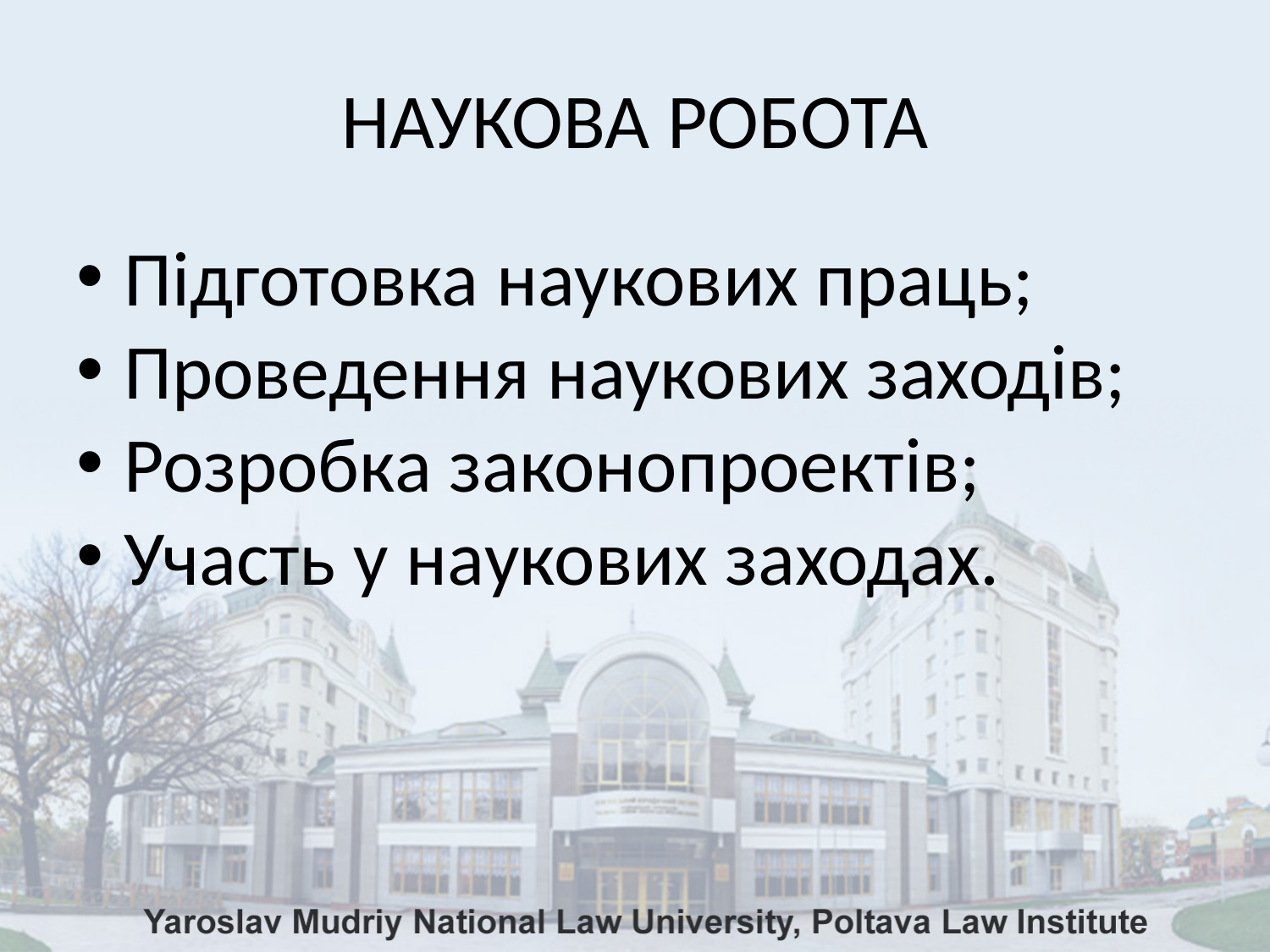

# НАУКОВА РОБОТА
Підготовка наукових праць;
Проведення наукових заходів;
Розробка законопроектів;
Участь у наукових заходах.